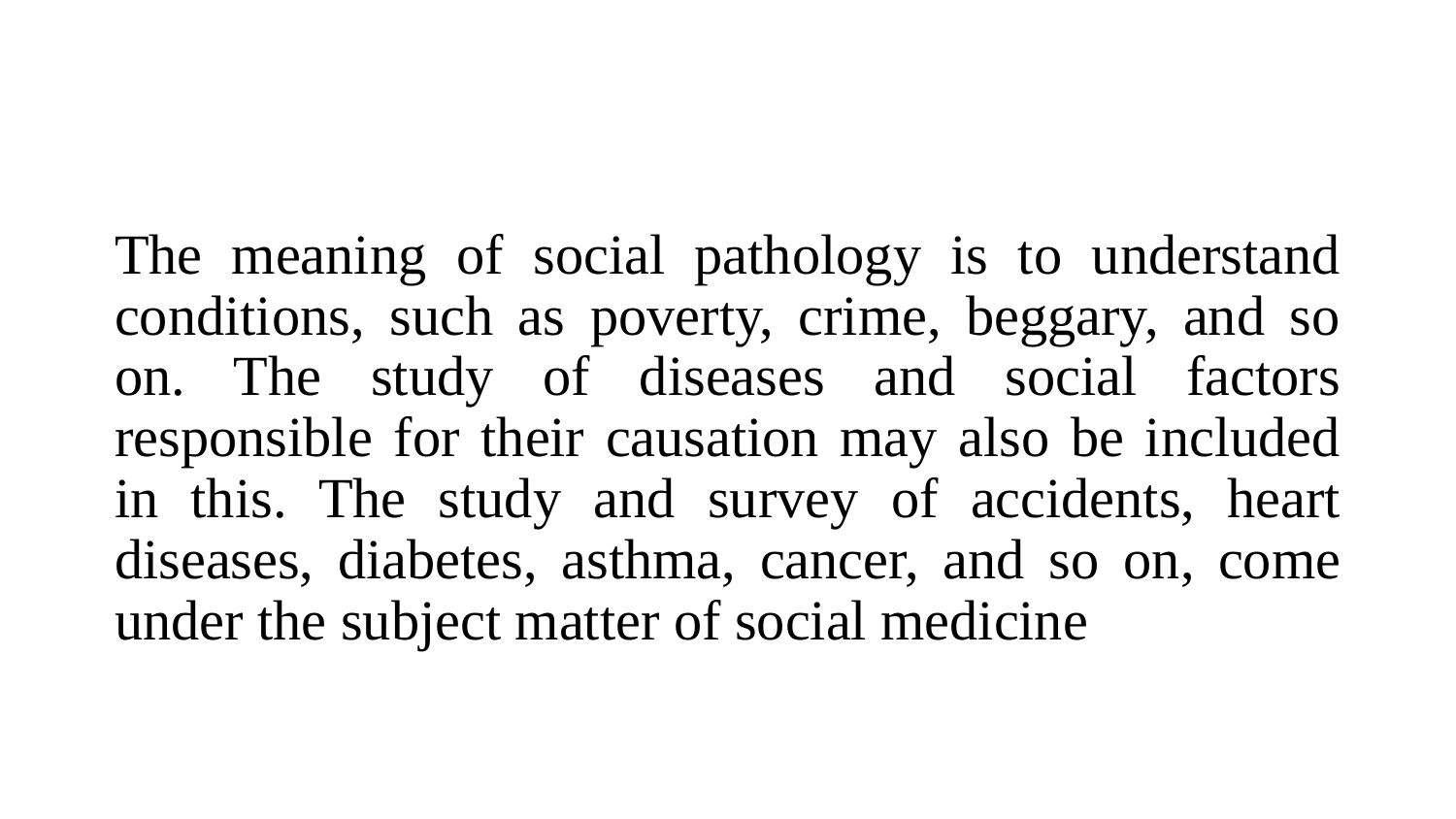

The meaning of social pathology is to understand conditions, such as poverty, crime, beggary, and so on. The study of diseases and social factors responsible for their causation may also be included in this. The study and survey of accidents, heart diseases, diabetes, asthma, cancer, and so on, come under the subject matter of social medicine